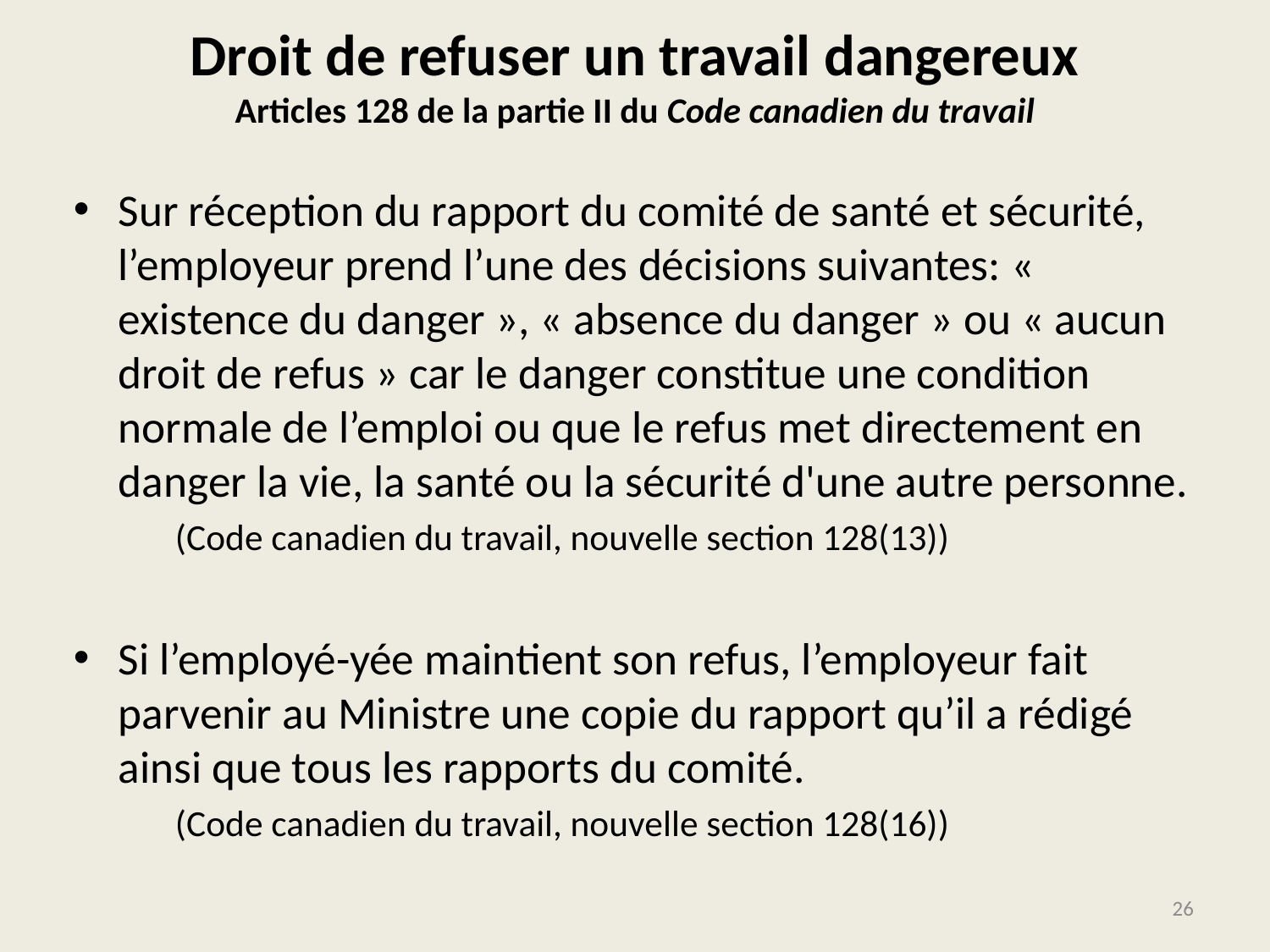

# Droit de refuser un travail dangereux Articles 128 de la partie II du Code canadien du travail
Sur réception du rapport du comité de santé et sécurité, l’employeur prend l’une des décisions suivantes: « existence du danger », « absence du danger » ou « aucun droit de refus » car le danger constitue une condition normale de l’emploi ou que le refus met directement en danger la vie, la santé ou la sécurité d'une autre personne.
	(Code canadien du travail, nouvelle section 128(13))

Si l’employé-yée maintient son refus, l’employeur fait parvenir au Ministre une copie du rapport qu’il a rédigé ainsi que tous les rapports du comité.
	(Code canadien du travail, nouvelle section 128(16))

26